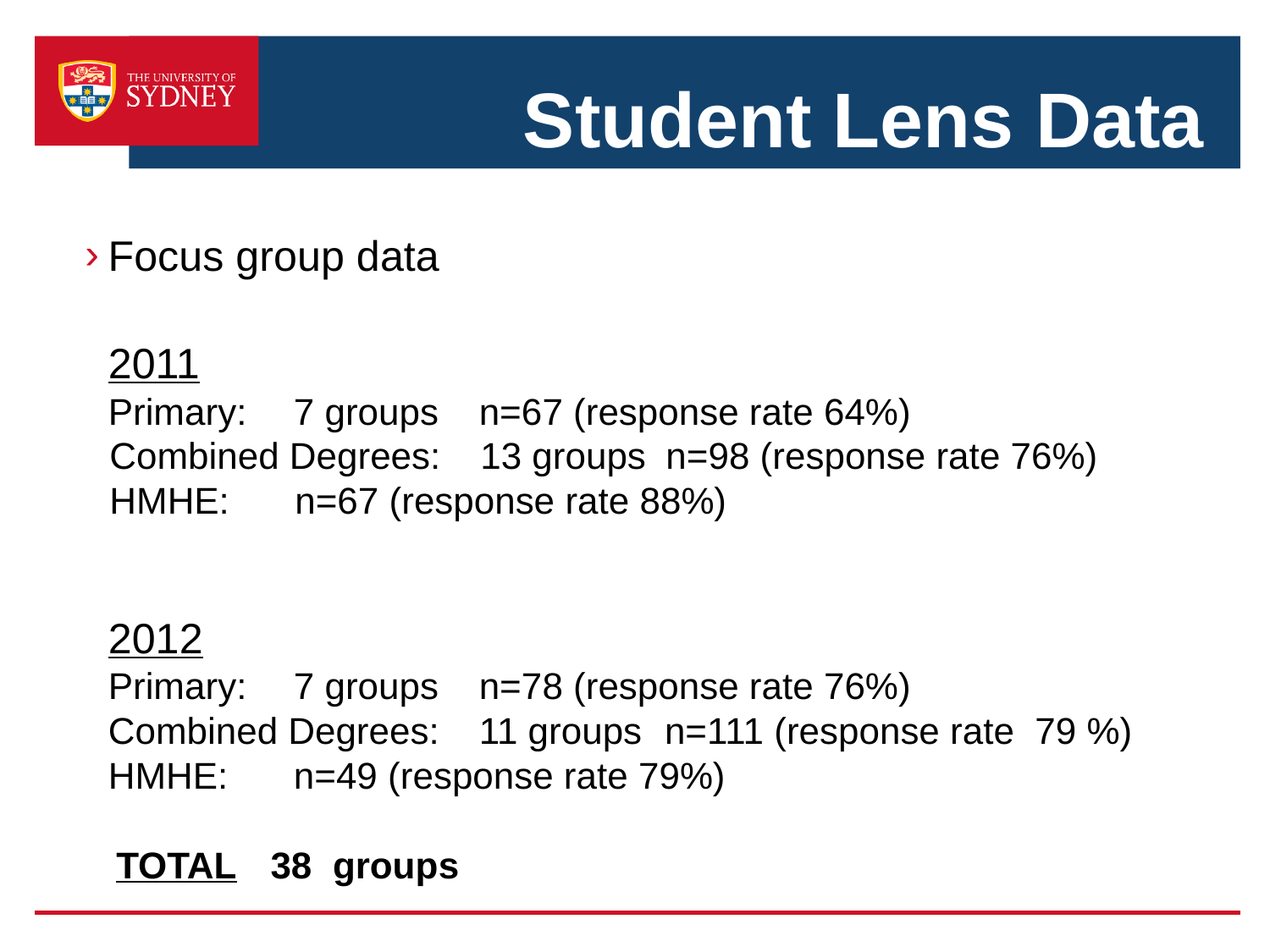

# Student Lens Data
Focus group data

2011
Primary: 		7 groups 	n=67 (response rate 64%)
Combined Degrees: 	13 groups	n=98 (response rate 76%)
HMHE: 				n=67 (response rate 88%)

2012
Primary: 		7 groups	n=78 (response rate 76%)
Combined Degrees: 	11 groups	n=111 (response rate  79 %) HMHE:					n=49 (response rate 79%)

   TOTAL			38  groups